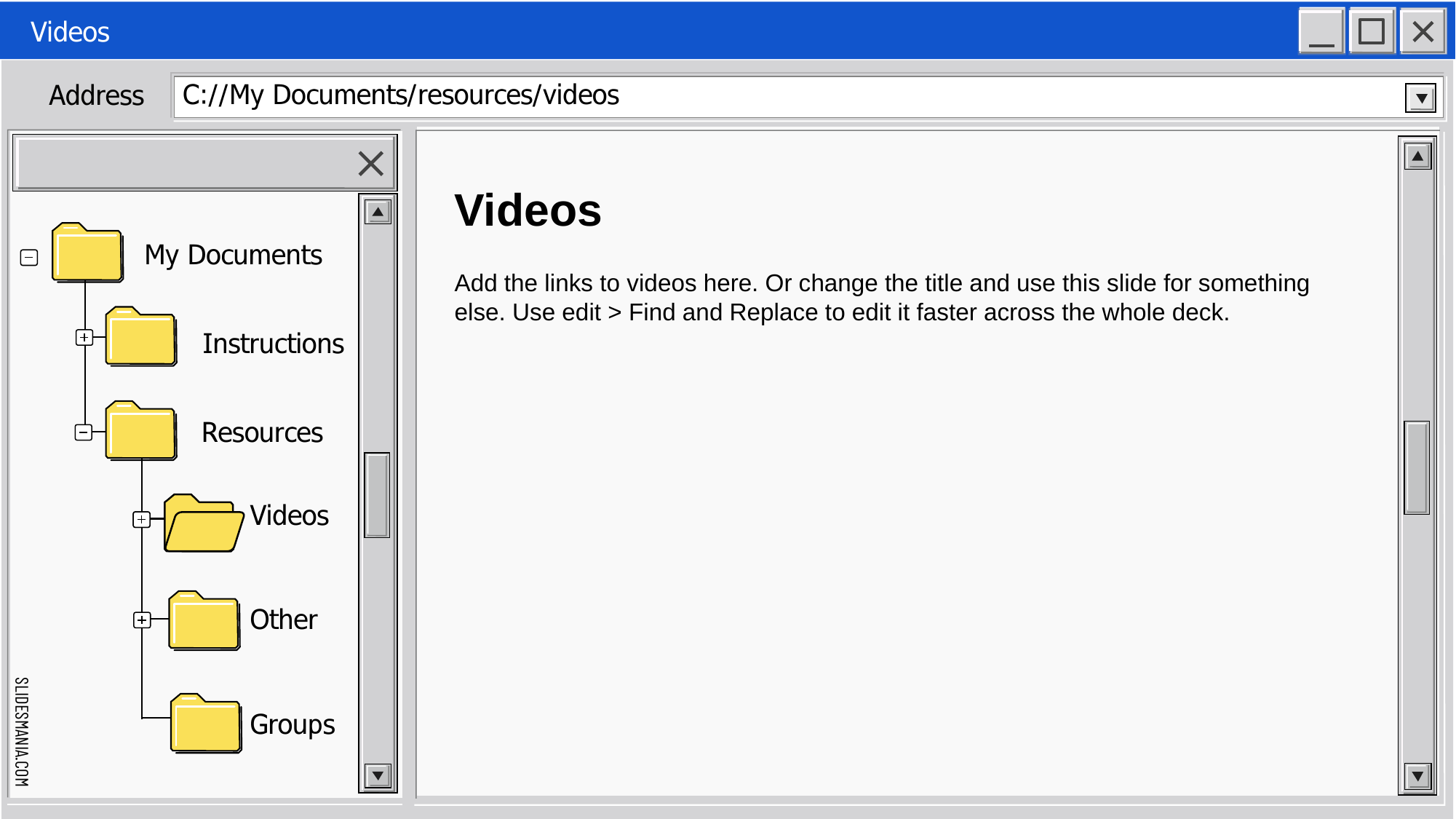

# Videos

Add the links to videos here. Or change the title and use this slide for something else. Use edit > Find and Replace to edit it faster across the whole deck.